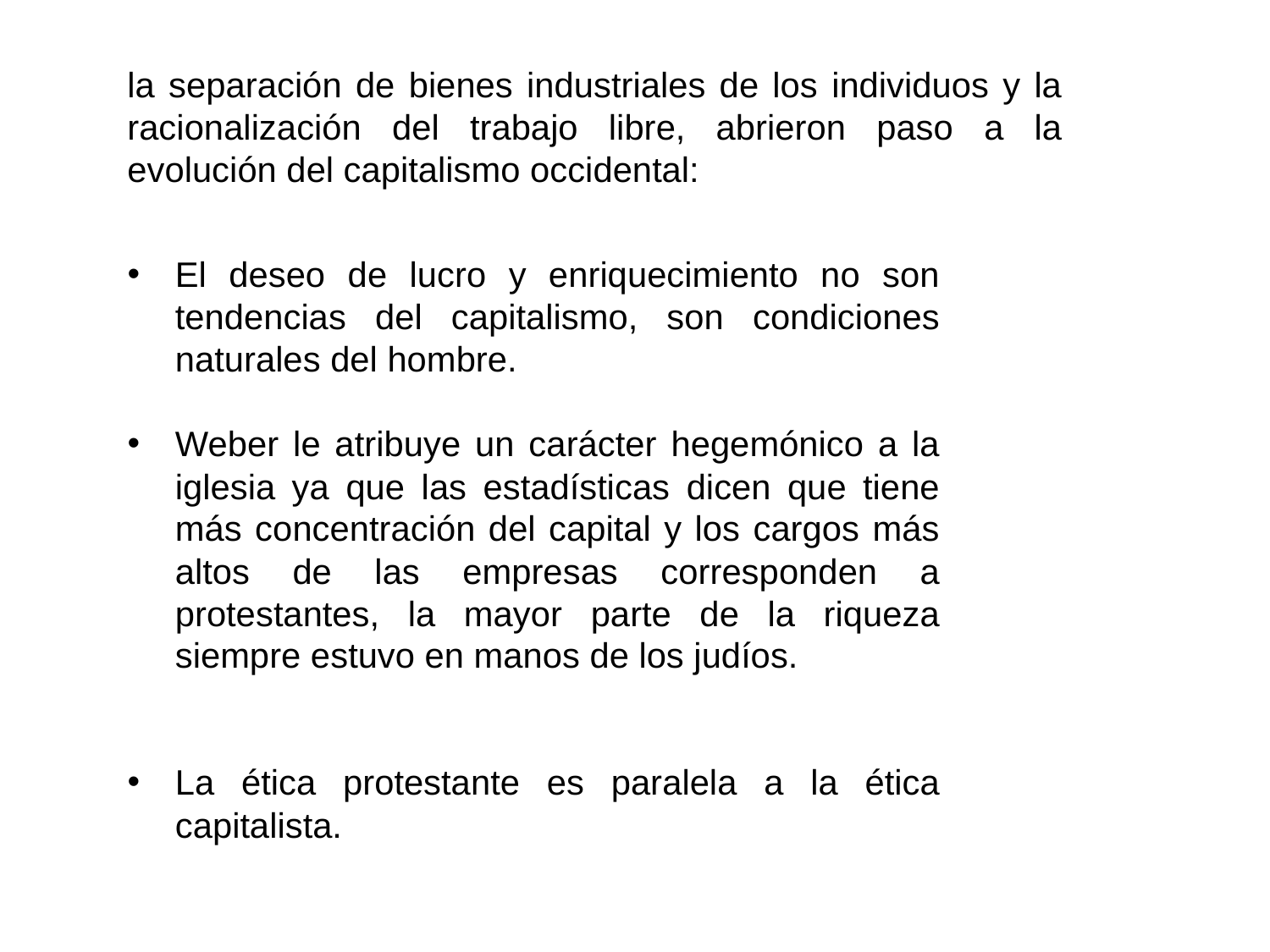

la separación de bienes industriales de los individuos y la racionalización del trabajo libre, abrieron paso a la evolución del capitalismo occidental:

El deseo de lucro y enriquecimiento no son tendencias del capitalismo, son condiciones naturales del hombre.

Weber le atribuye un carácter hegemónico a la iglesia ya que las estadísticas dicen que tiene más concentración del capital y los cargos más altos de las empresas corresponden a protestantes, la mayor parte de la riqueza siempre estuvo en manos de los judíos.

La ética protestante es paralela a la ética capitalista.